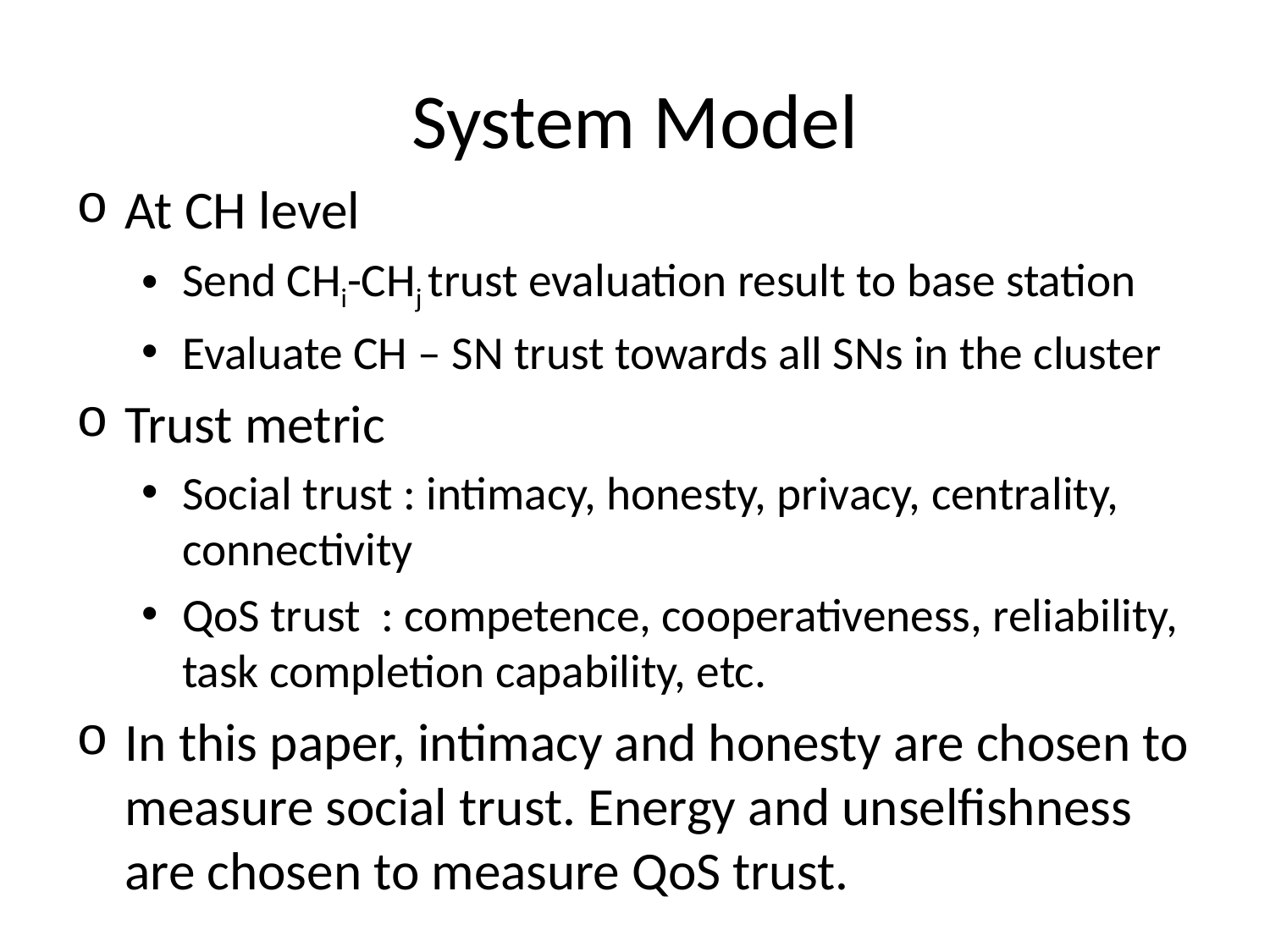

# System Model
At CH level
Send CHi-CHj trust evaluation result to base station
Evaluate CH – SN trust towards all SNs in the cluster
Trust metric
Social trust : intimacy, honesty, privacy, centrality, connectivity
QoS trust  : competence, cooperativeness, reliability, task completion capability, etc.
In this paper, intimacy and honesty are chosen to measure social trust. Energy and unselfishness are chosen to measure QoS trust.